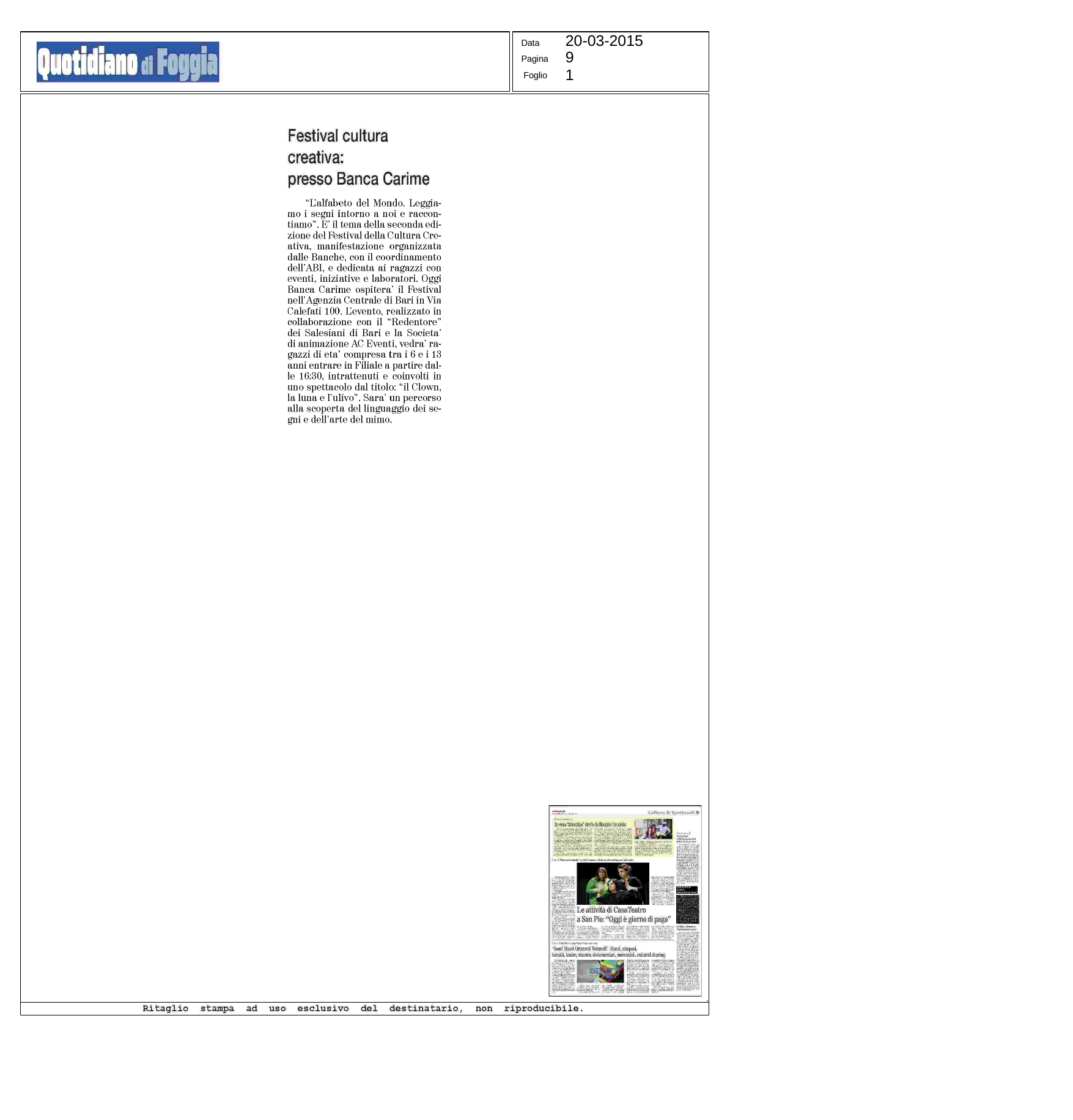

Data  Pagina  Foglio
20-03-2015
9
1

.